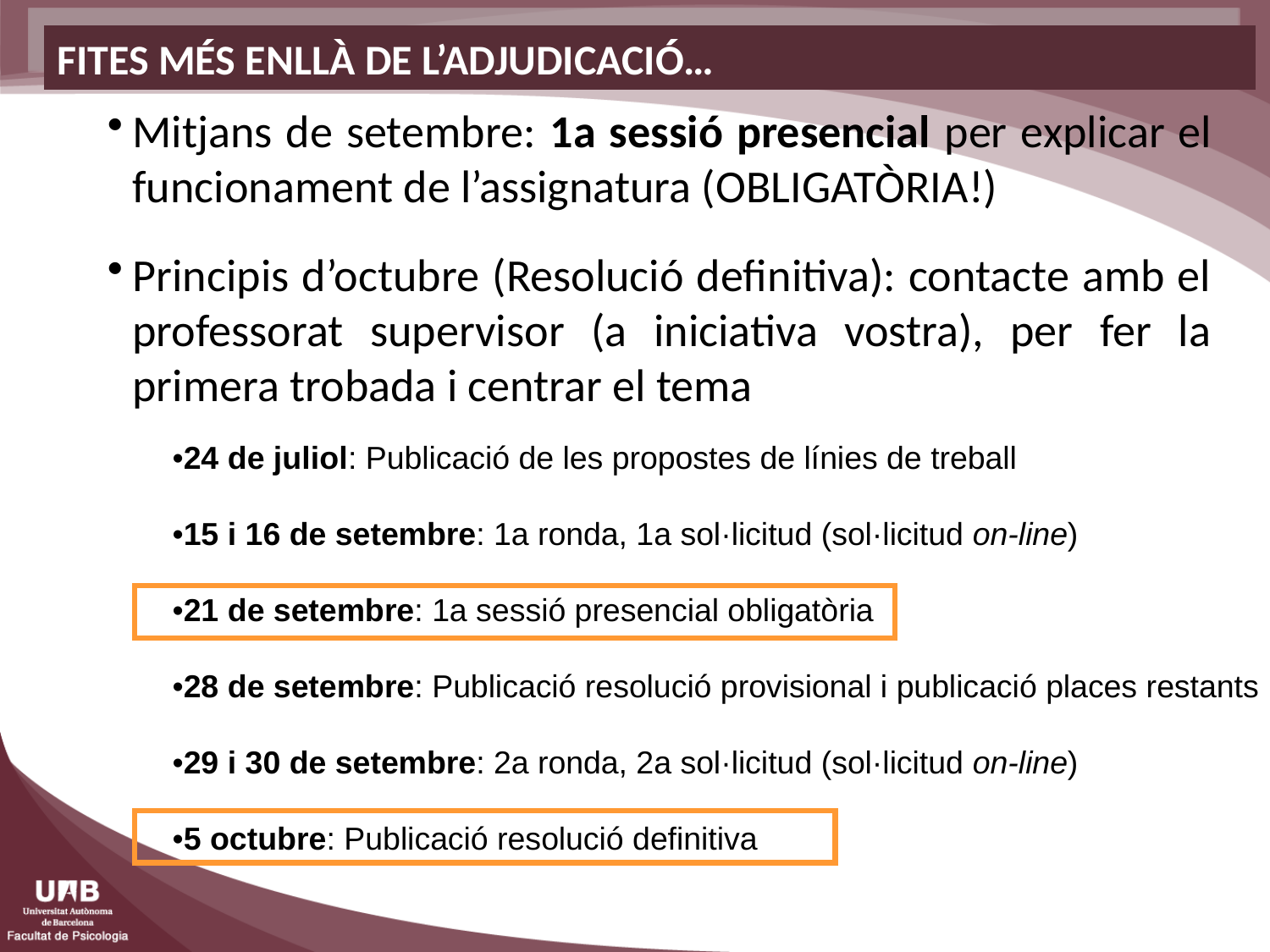

FITES MÉS ENLLÀ DE L’ADJUDICACIÓ…
Mitjans de setembre: 1a sessió presencial per explicar el funcionament de l’assignatura (OBLIGATÒRIA!)

Principis d’octubre (Resolució definitiva): contacte amb el professorat supervisor (a iniciativa vostra), per fer la primera trobada i centrar el tema
•24 de juliol: Publicació de les propostes de línies de treball

•15 i 16 de setembre: 1a ronda, 1a sol·licitud (sol·licitud on-line)

•21 de setembre: 1a sessió presencial obligatòria

•28 de setembre: Publicació resolució provisional i publicació places restants

•29 i 30 de setembre: 2a ronda, 2a sol·licitud (sol·licitud on-line)

•5 octubre: Publicació resolució definitiva